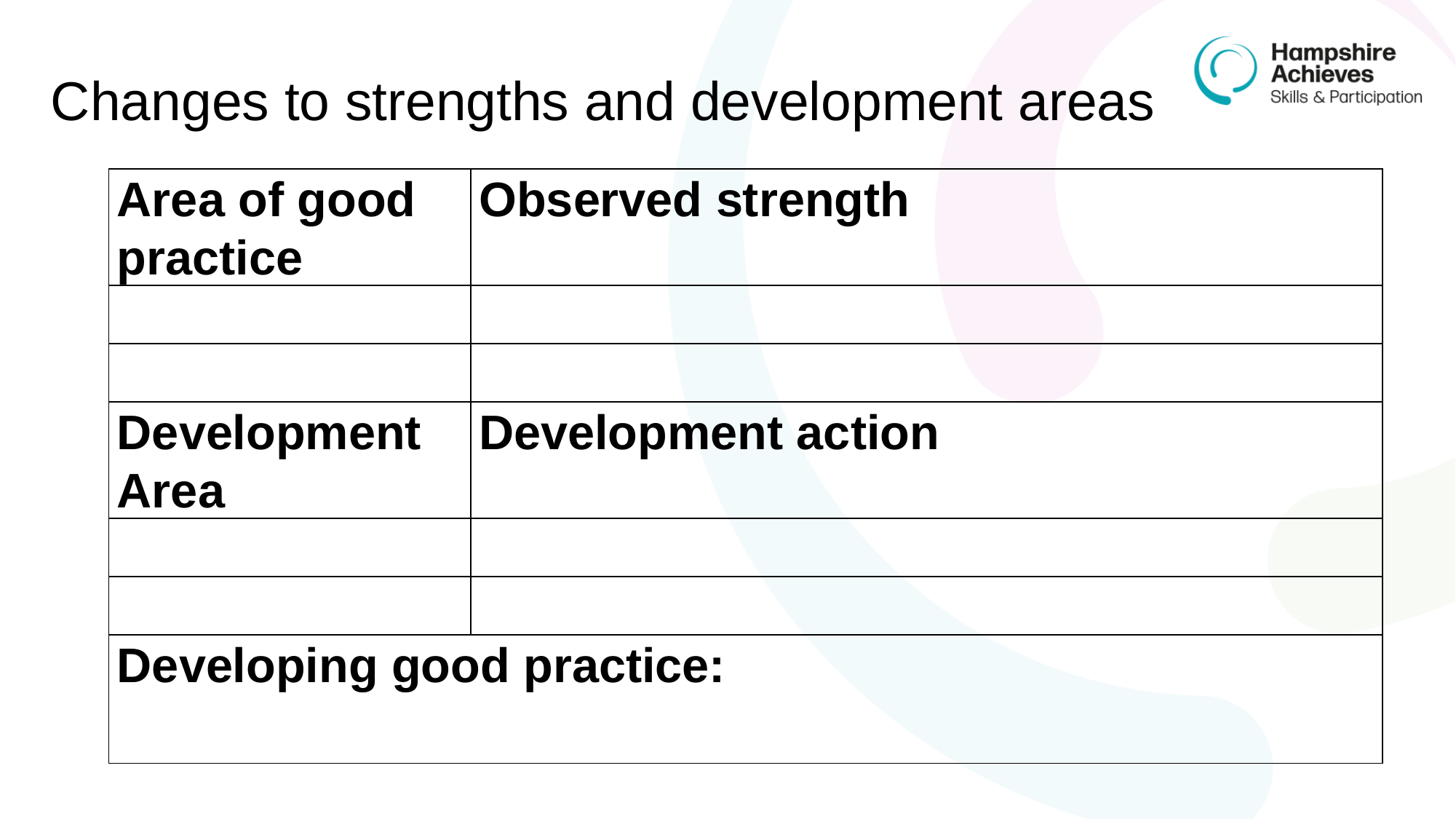

# Changes to strengths and development areas
| Area of good practice | Observed strength |
| --- | --- |
|  |  |
|  |  |
| Development Area | Development action |
|  |  |
|  |  |
| Developing good practice: |  |